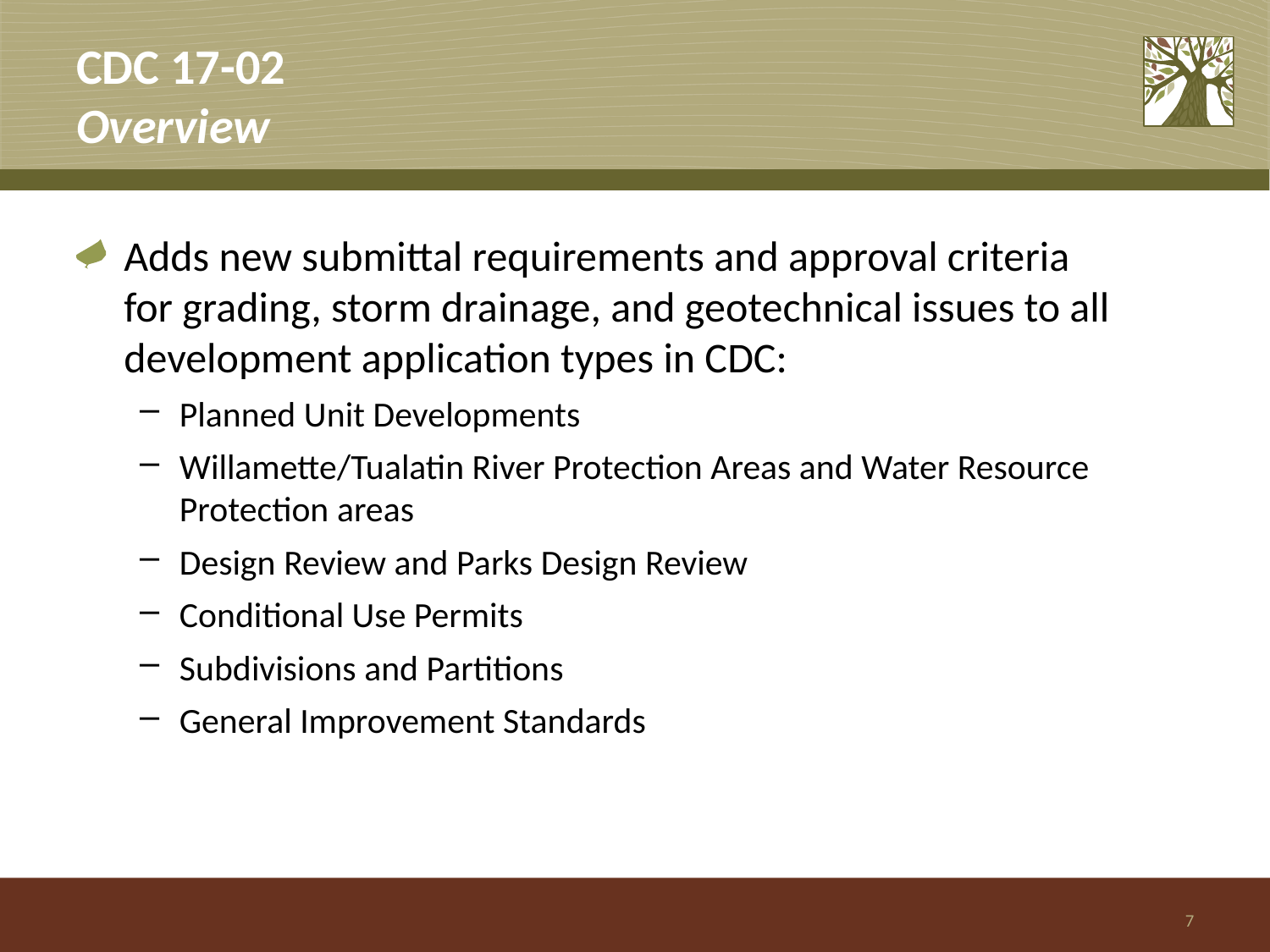

# CDC 17-02 Overview
Adds new submittal requirements and approval criteria for grading, storm drainage, and geotechnical issues to all development application types in CDC:
Planned Unit Developments
Willamette/Tualatin River Protection Areas and Water Resource Protection areas
Design Review and Parks Design Review
Conditional Use Permits
Subdivisions and Partitions
General Improvement Standards